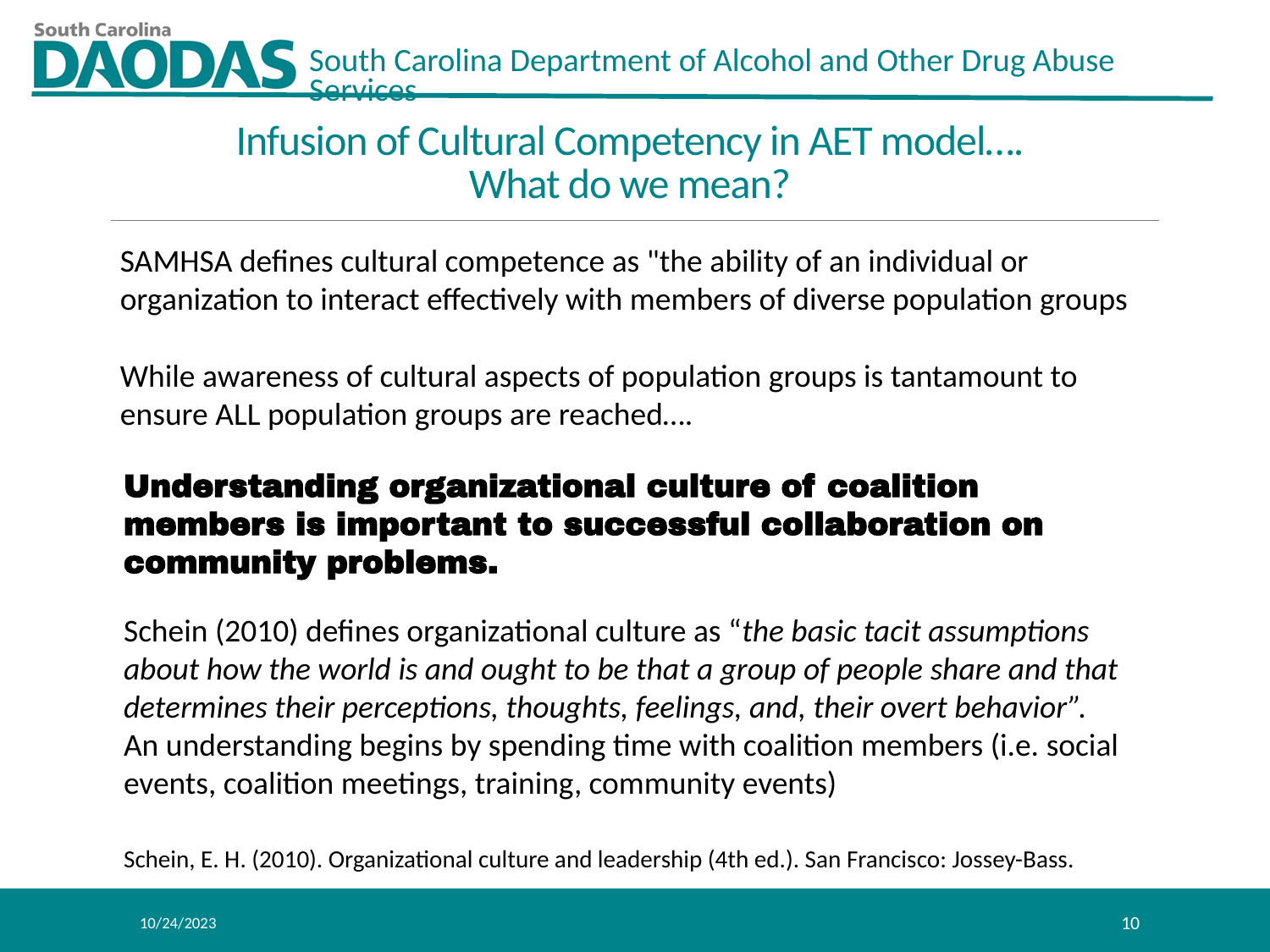

Infusion of Cultural Competency in AET model….
What do we mean?
SAMHSA defines cultural competence as "the ability of an individual or organization to interact effectively with members of diverse population groups
While awareness of cultural aspects of population groups is tantamount to ensure ALL population groups are reached….
Understanding organizational culture of coalition members is important to successful collaboration on community problems.
Schein (2010) defines organizational culture as “the basic tacit assumptions about how the world is and ought to be that a group of people share and that determines their perceptions, thoughts, feelings, and, their overt behavior”.
An understanding begins by spending time with coalition members (i.e. social events, coalition meetings, training, community events)
Schein, E. H. (2010). Organizational culture and leadership (4th ed.). San Francisco: Jossey-Bass.
10/24/2023
10